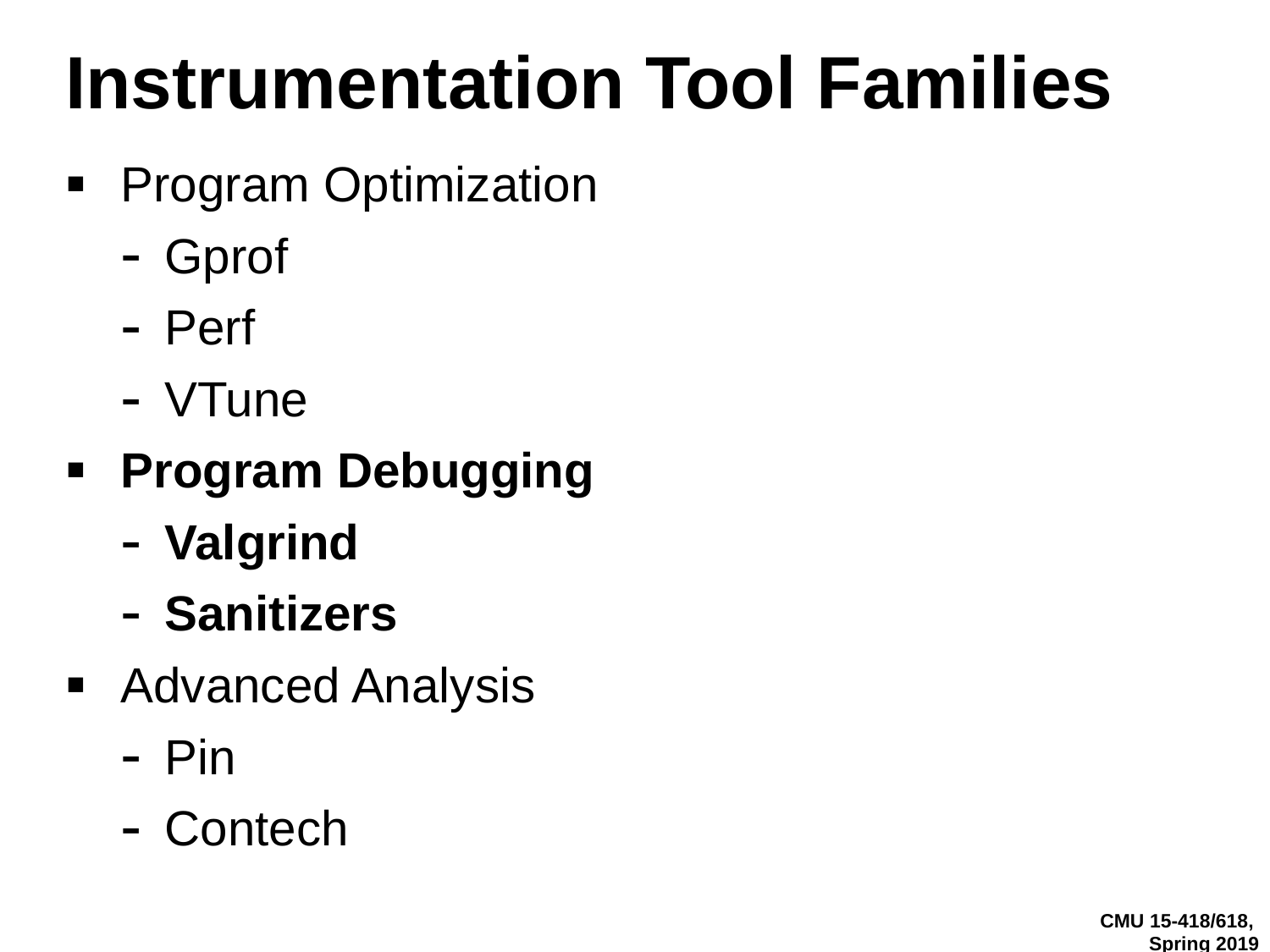

# Instrumentation Tool Families
Program Optimization
Gprof
Perf
VTune
Program Debugging
Valgrind
Sanitizers
Advanced Analysis
Pin
Contech